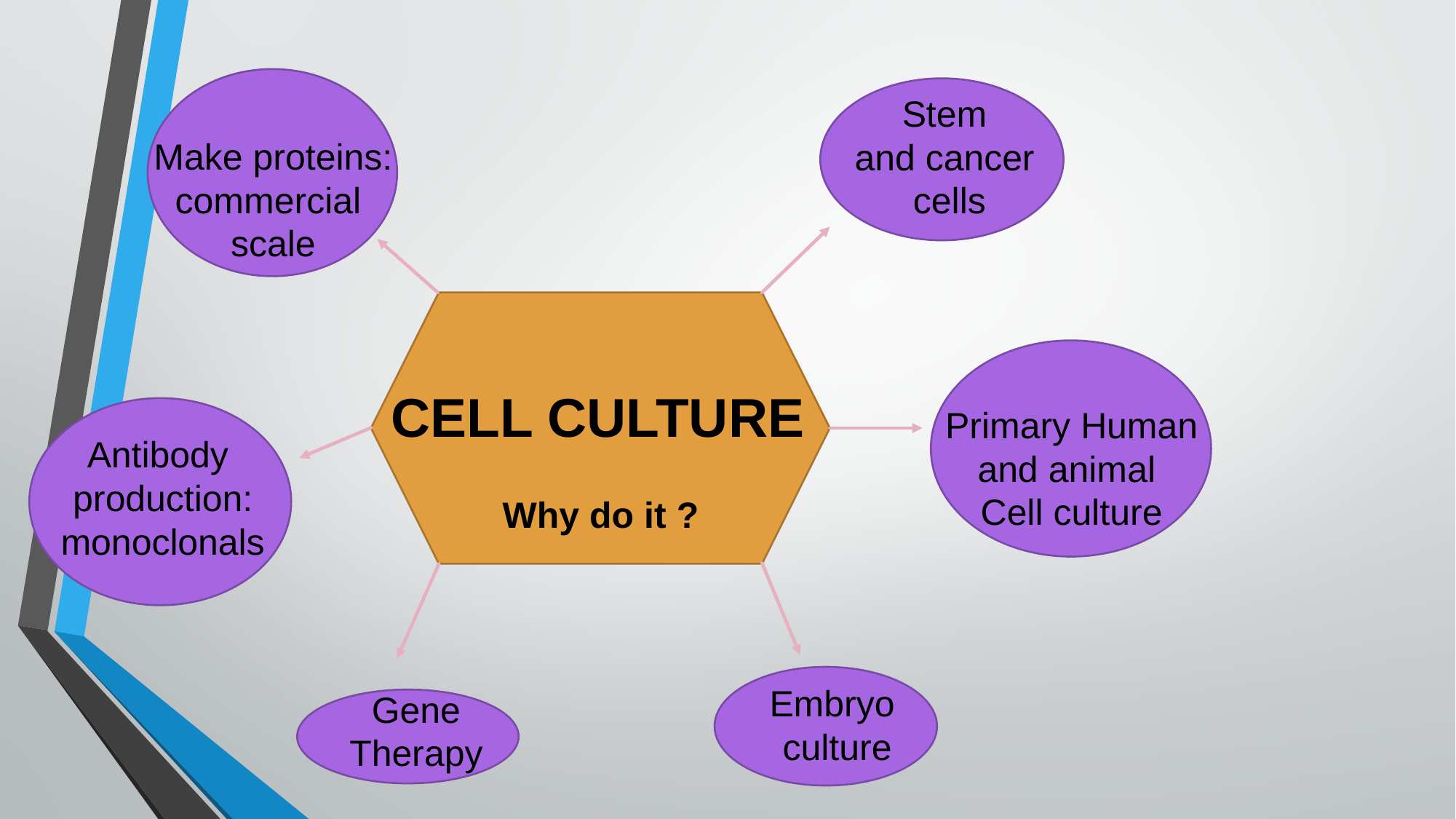

Stem

Make proteins:

and cancer

commercial

cells

scale

CELL CULTURE

Primary Human

Antibody

and animal

production:

Cell culture

Why do it ?

monoclonals

Embryo

Gene

culture

Therapy